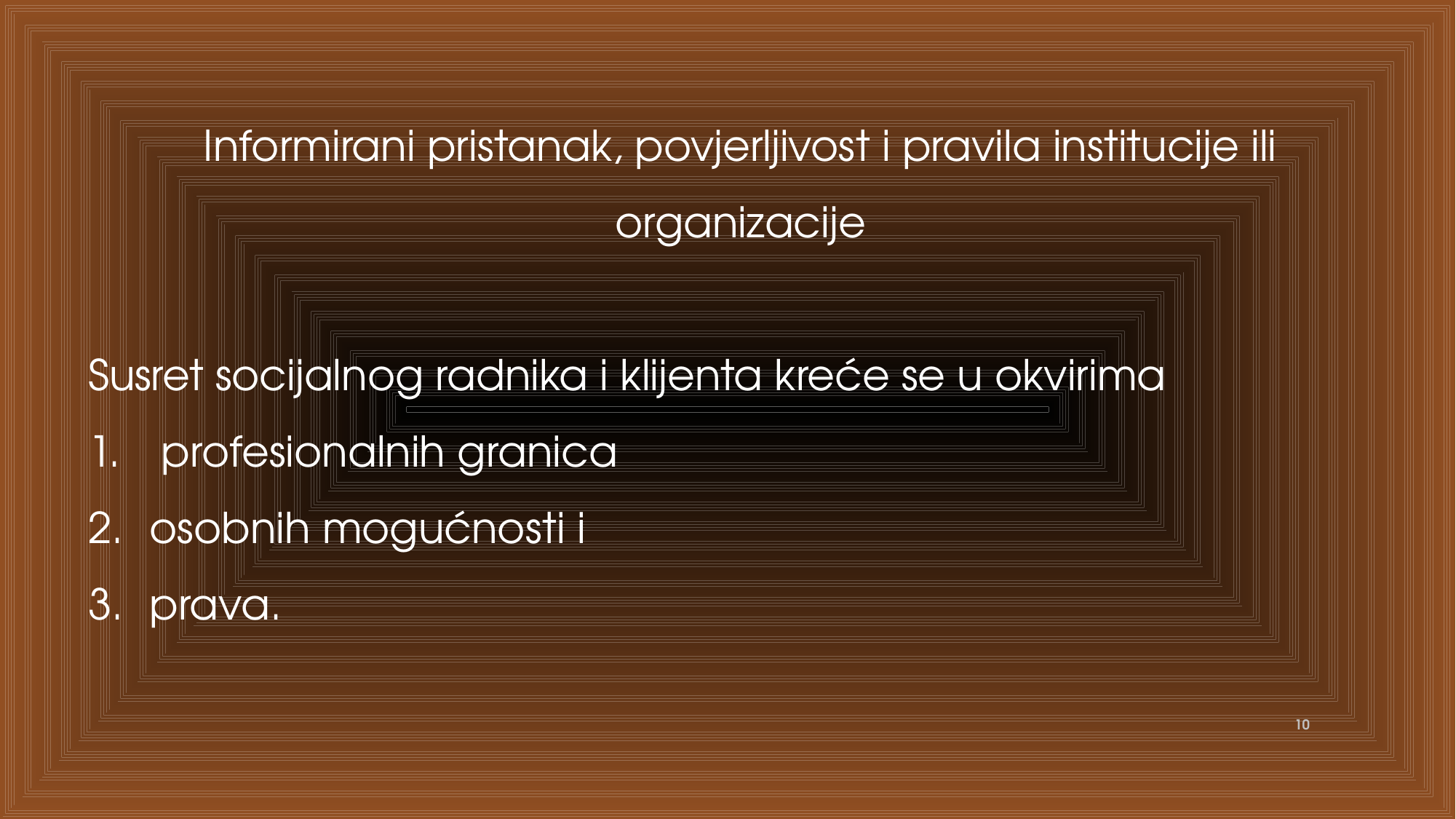

Informirani pristanak, povjerljivost i pravila institucije ili organizacije

Susret socijalnog radnika i klijenta kreće se u okvirima
 profesionalnih granica
osobnih mogućnosti i
prava.

10